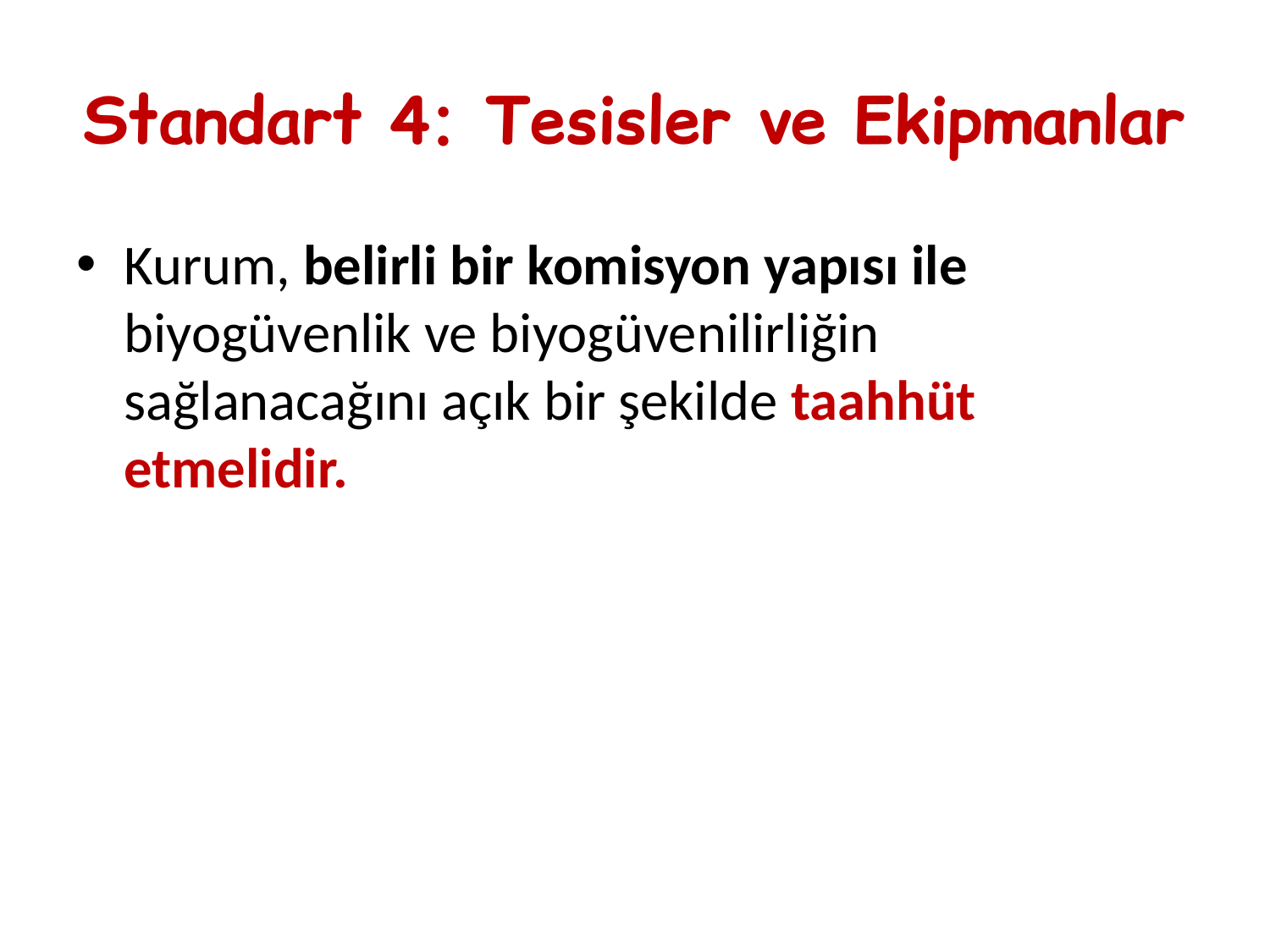

# Standart 4: Tesisler ve Ekipmanlar
Kurum, belirli bir komisyon yapısı ile biyogüvenlik ve biyogüvenilirliğin sağlanacağını açık bir şekilde taahhüt etmelidir.